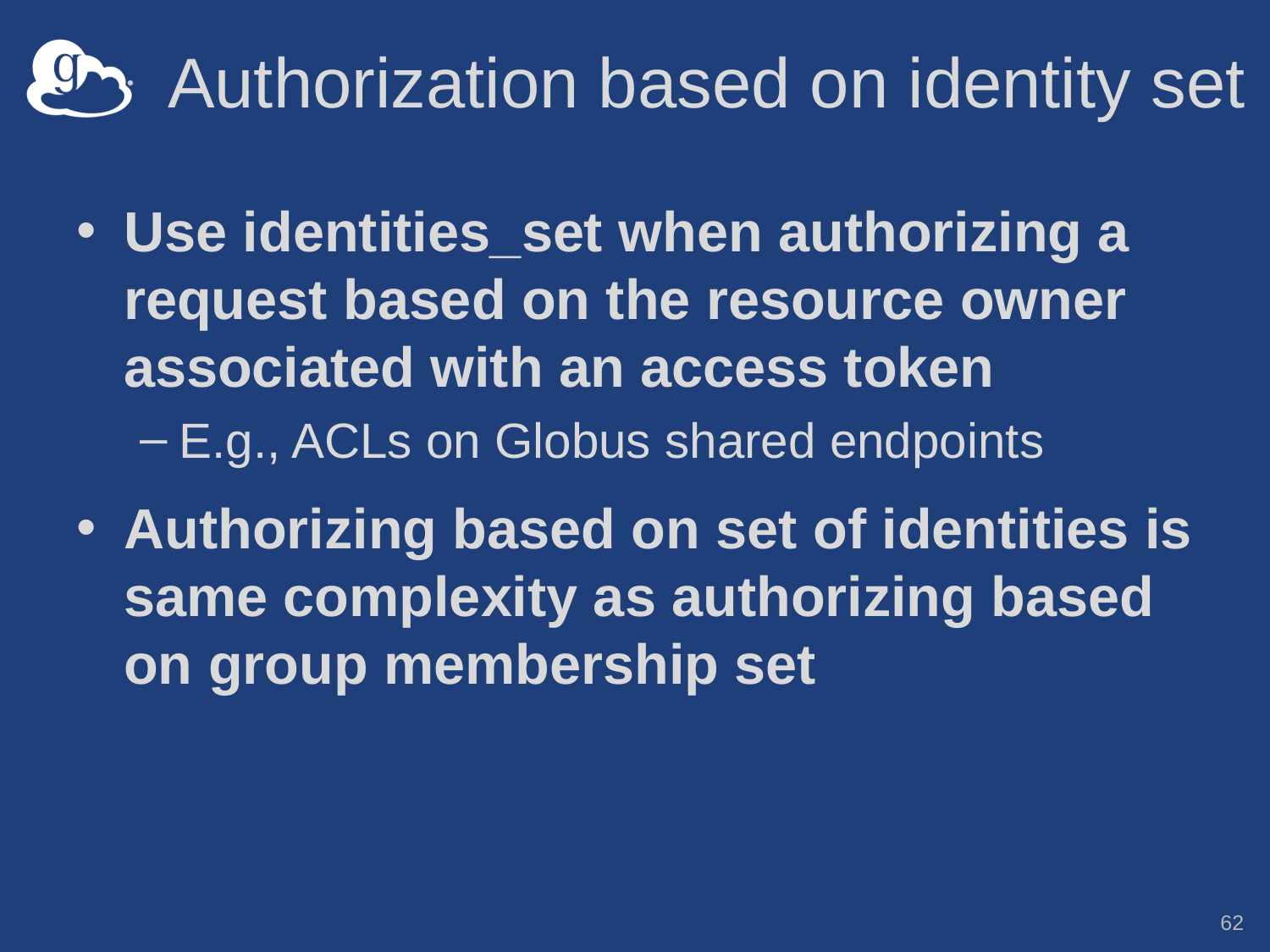

# Authorization based on identity set
Use identities_set when authorizing a request based on the resource owner associated with an access token
E.g., ACLs on Globus shared endpoints
Authorizing based on set of identities is same complexity as authorizing based on group membership set
62